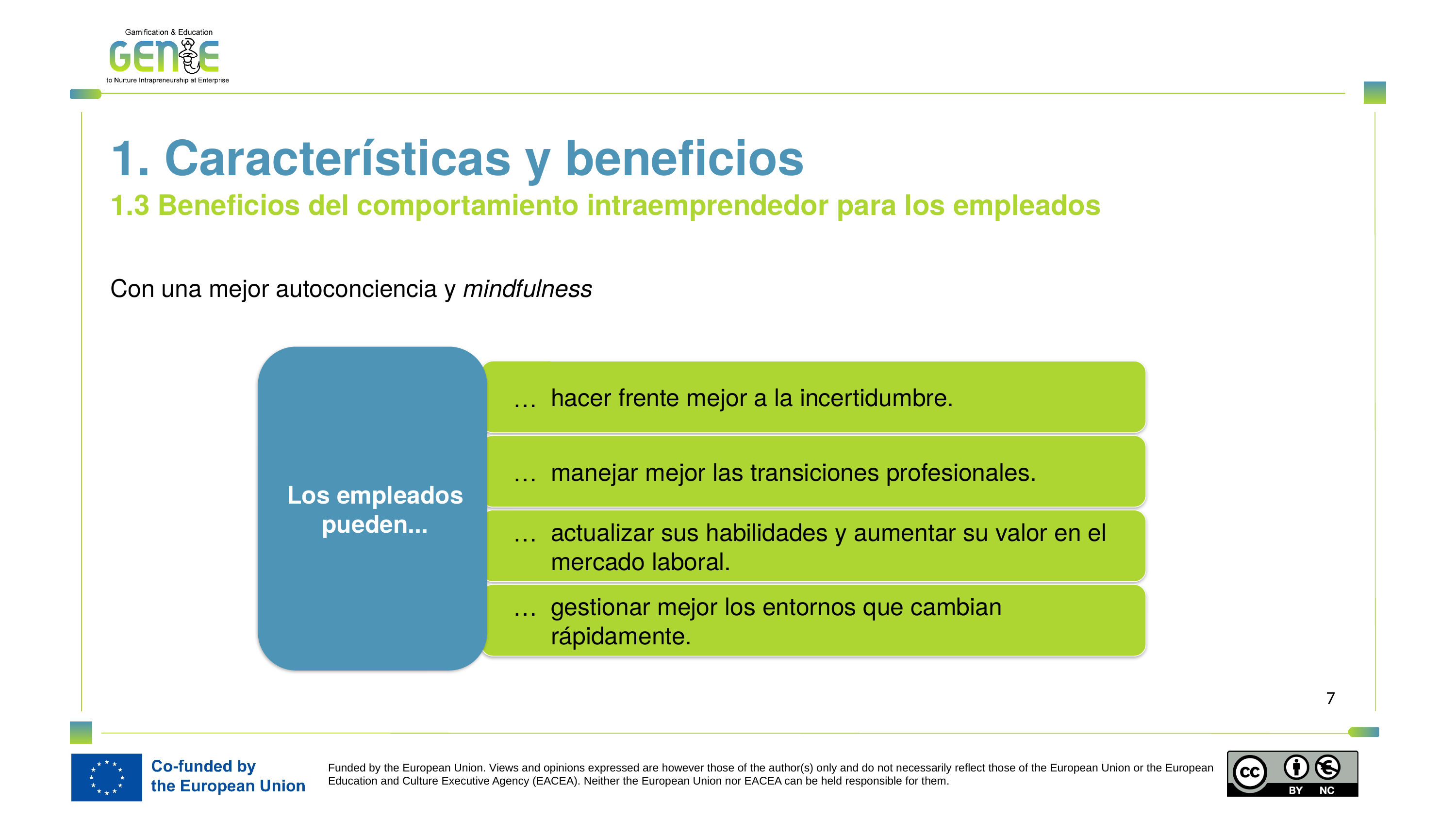

1. Características y beneficios
1.3 Beneficios del comportamiento intraemprendedor para los empleados
Con una mejor autoconciencia y mindfulness
Los empleados pueden...
hacer frente mejor a la incertidumbre.
manejar mejor las transiciones profesionales.
actualizar sus habilidades y aumentar su valor en el mercado laboral.
gestionar mejor los entornos que cambian rápidamente.